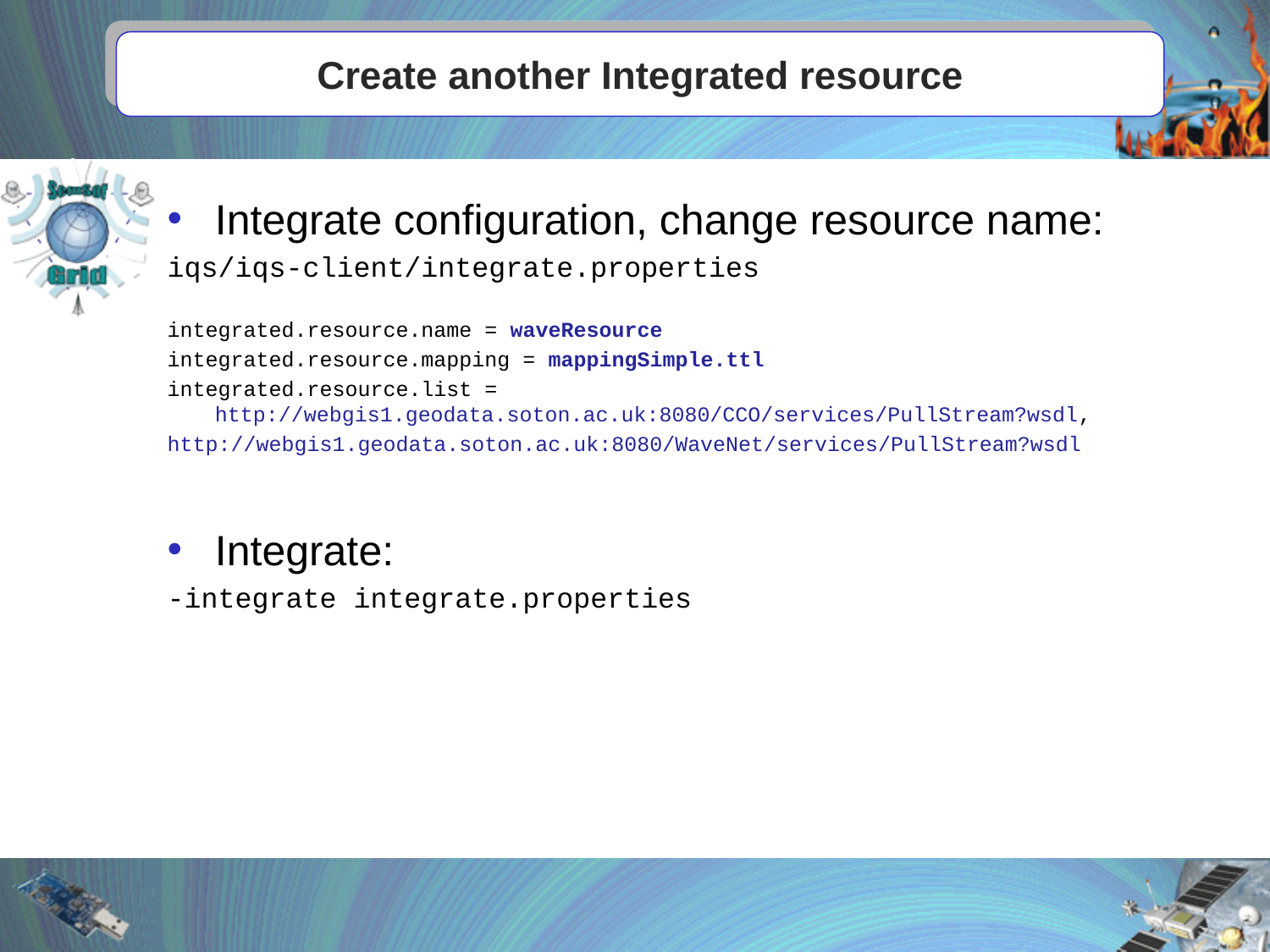

# Create another Integrated resource
Integrate configuration, change resource name:
iqs/iqs-client/integrate.properties

integrated.resource.name = waveResource
integrated.resource.mapping = mappingSimple.ttl
integrated.resource.list = http://webgis1.geodata.soton.ac.uk:8080/CCO/services/PullStream?wsdl,
http://webgis1.geodata.soton.ac.uk:8080/WaveNet/services/PullStream?wsdl

Integrate:
-integrate integrate.properties